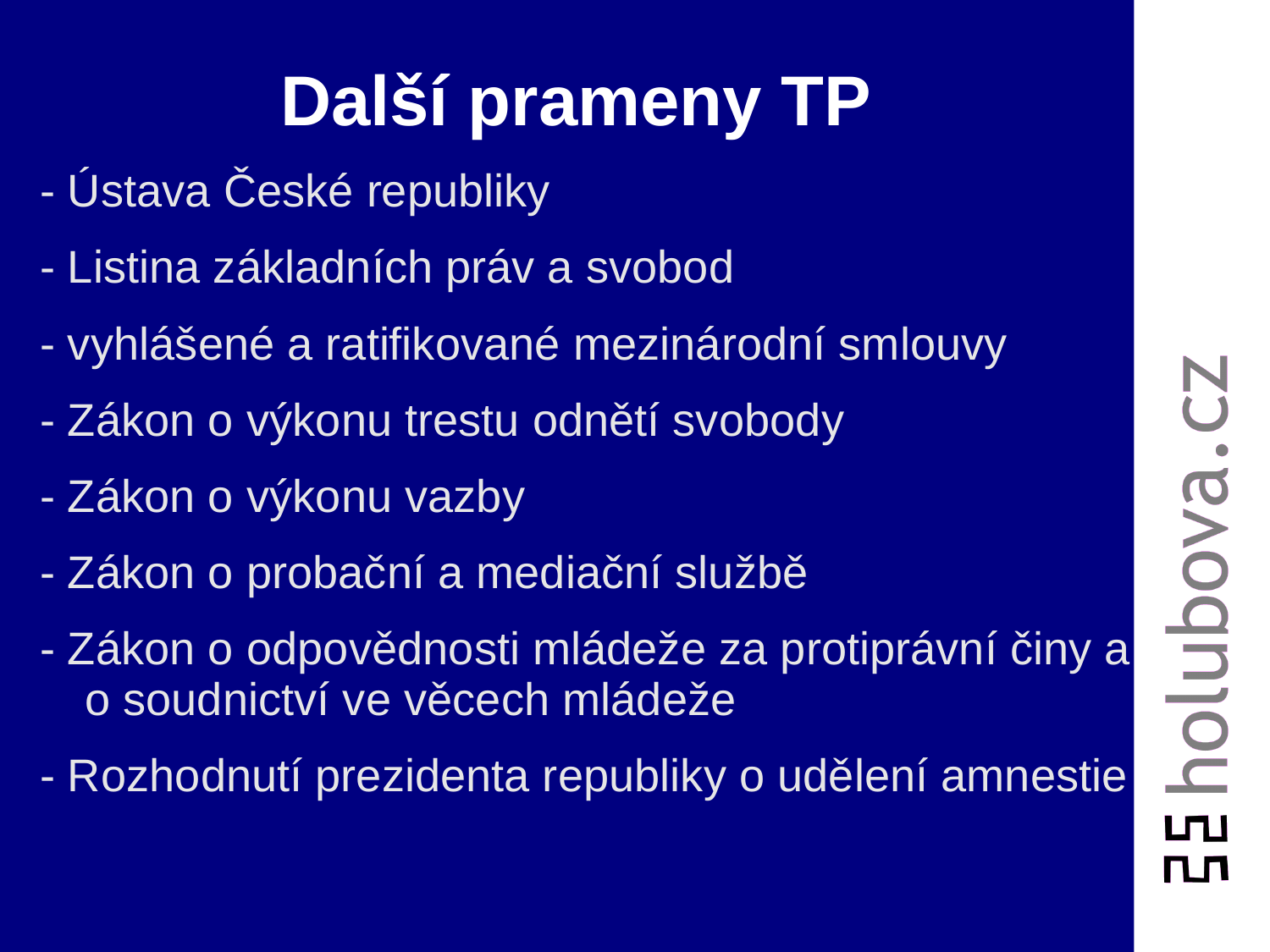

# Další prameny TP
- Ústava České republiky
- Listina základních práv a svobod
- vyhlášené a ratifikované mezinárodní smlouvy
- Zákon o výkonu trestu odnětí svobody
- Zákon o výkonu vazby
- Zákon o probační a mediační službě
- Zákon o odpovědnosti mládeže za protiprávní činy a o soudnictví ve věcech mládeže
- Rozhodnutí prezidenta republiky o udělení amnestie